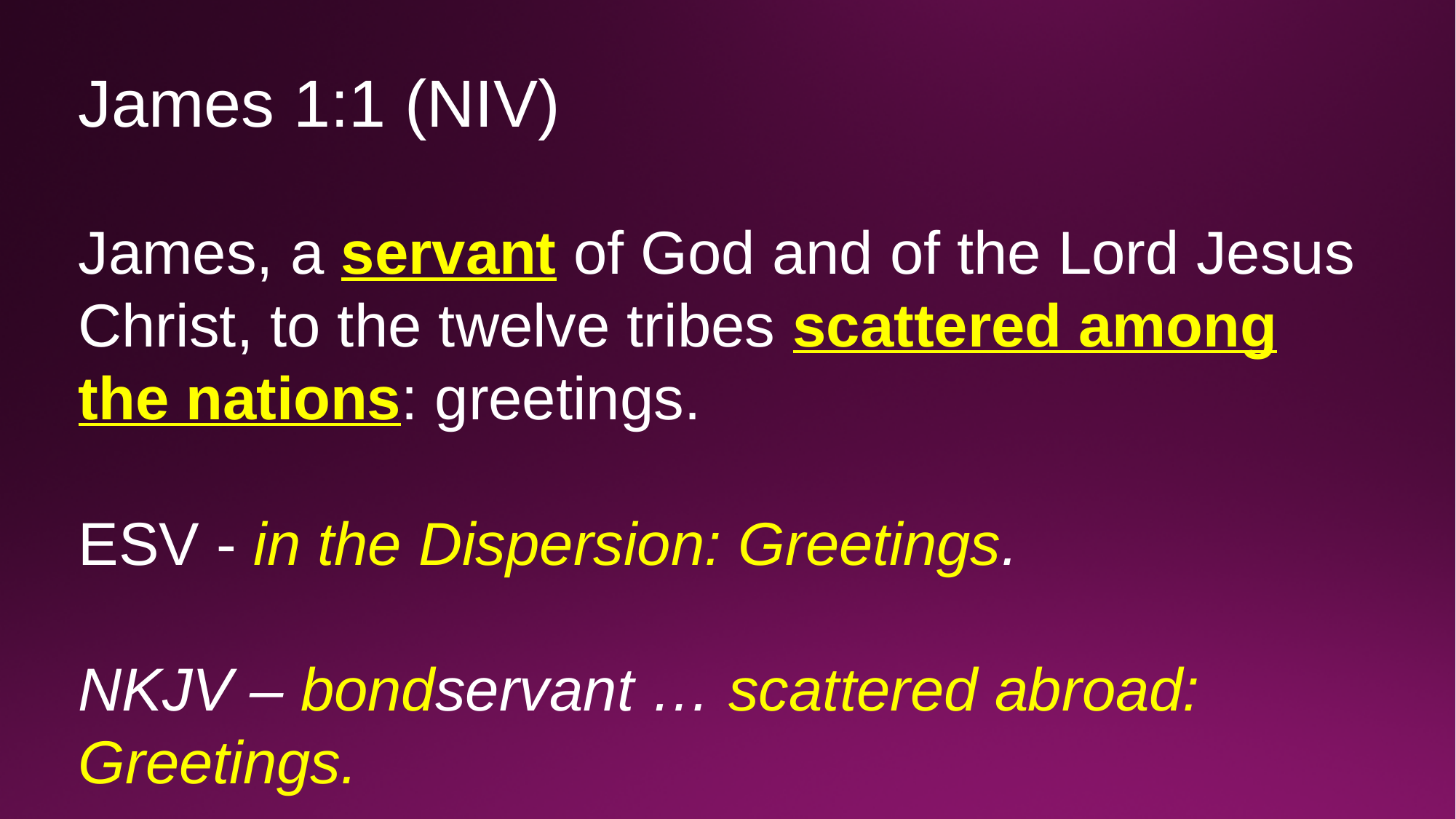

James 1:1 (NIV)

James, a servant of God and of the Lord Jesus Christ, to the twelve tribes scattered among the nations: greetings.

ESV - in the Dispersion: Greetings.

NKJV – bondservant … scattered abroad: Greetings.